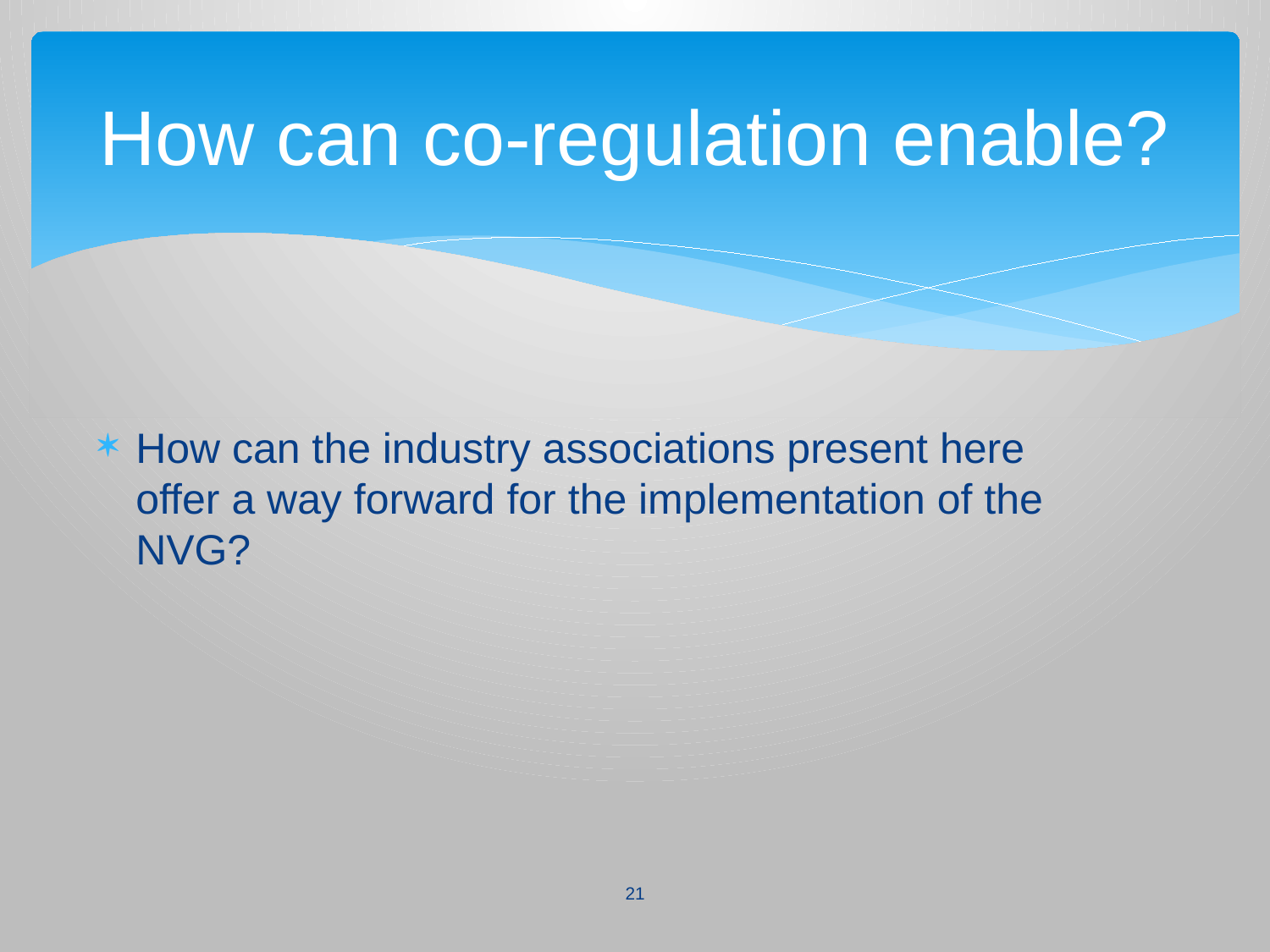

# How can co-regulation enable?

How can the industry associations present here offer a way forward for the implementation of the NVG?
21